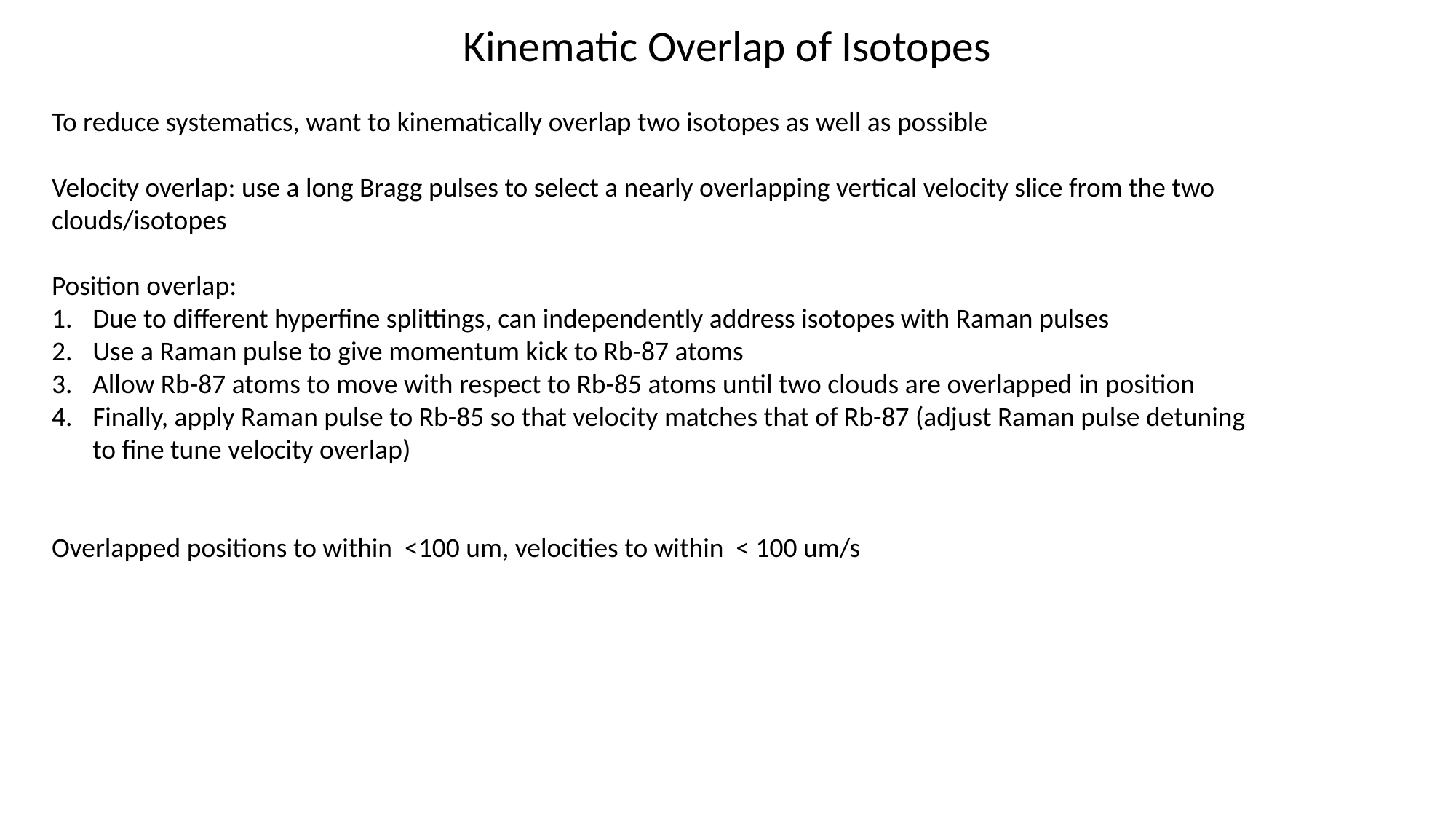

Kinematic Overlap of Isotopes
To reduce systematics, want to kinematically overlap two isotopes as well as possible

Velocity overlap: use a long Bragg pulses to select a nearly overlapping vertical velocity slice from the two clouds/isotopes

Position overlap:
Due to different hyperfine splittings, can independently address isotopes with Raman pulses
Use a Raman pulse to give momentum kick to Rb-87 atoms
Allow Rb-87 atoms to move with respect to Rb-85 atoms until two clouds are overlapped in position
Finally, apply Raman pulse to Rb-85 so that velocity matches that of Rb-87 (adjust Raman pulse detuning to fine tune velocity overlap)

Overlapped positions to within  <100 um, velocities to within  < 100 um/s